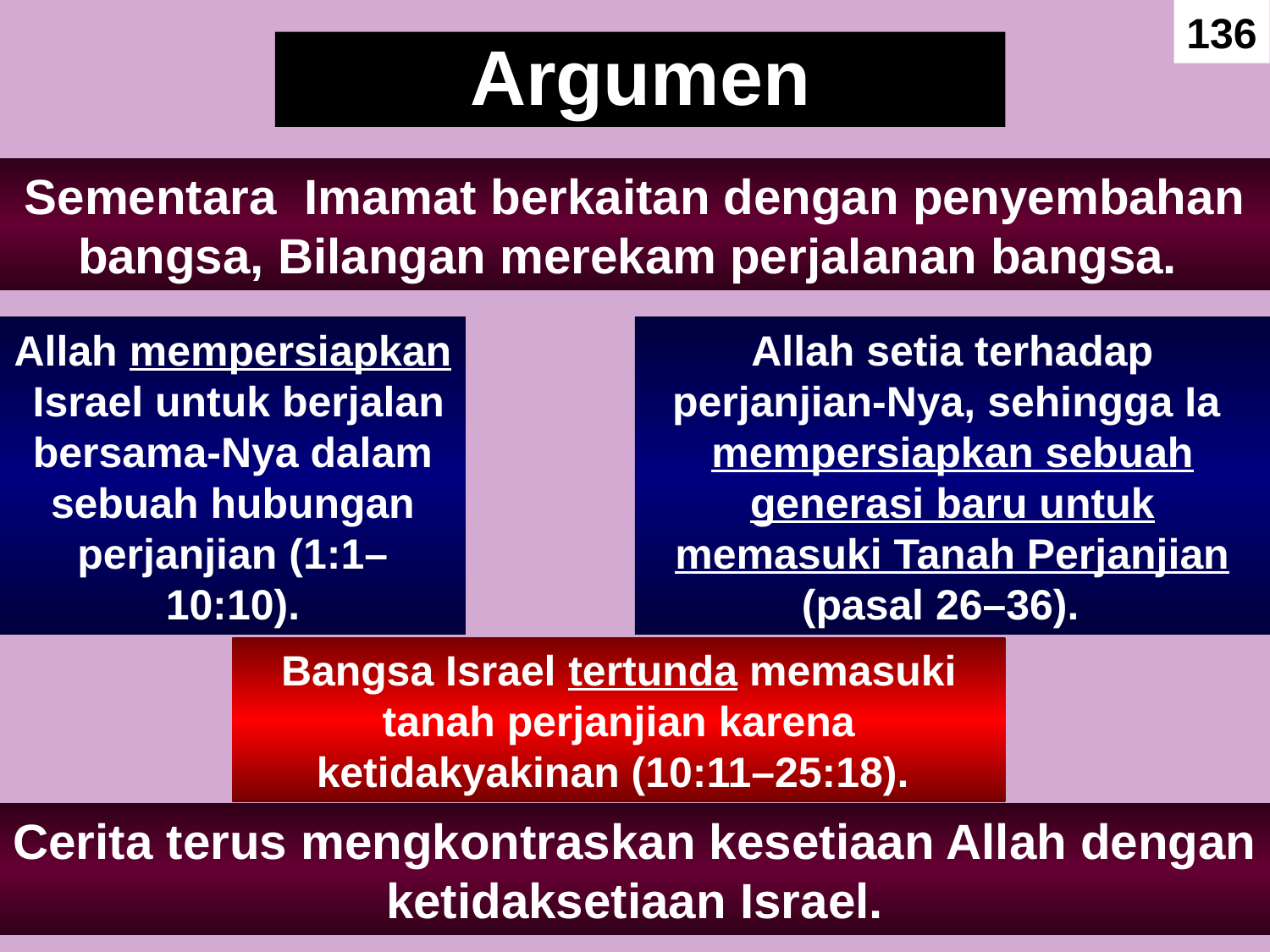

136
# Argumen
Sementara  Imamat berkaitan dengan penyembahan bangsa, Bilangan merekam perjalanan bangsa.
Allah mempersiapkan  Israel untuk berjalan bersama-Nya dalam sebuah hubungan perjanjian (1:1–10:10).
Allah setia terhadap perjanjian-Nya, sehingga Ia  mempersiapkan sebuah generasi baru untuk memasuki Tanah Perjanjian (pasal 26–36).
Bangsa Israel tertunda memasuki tanah perjanjian karena ketidakyakinan (10:11–25:18).
Cerita terus mengkontraskan kesetiaan Allah dengan ketidaksetiaan Israel.